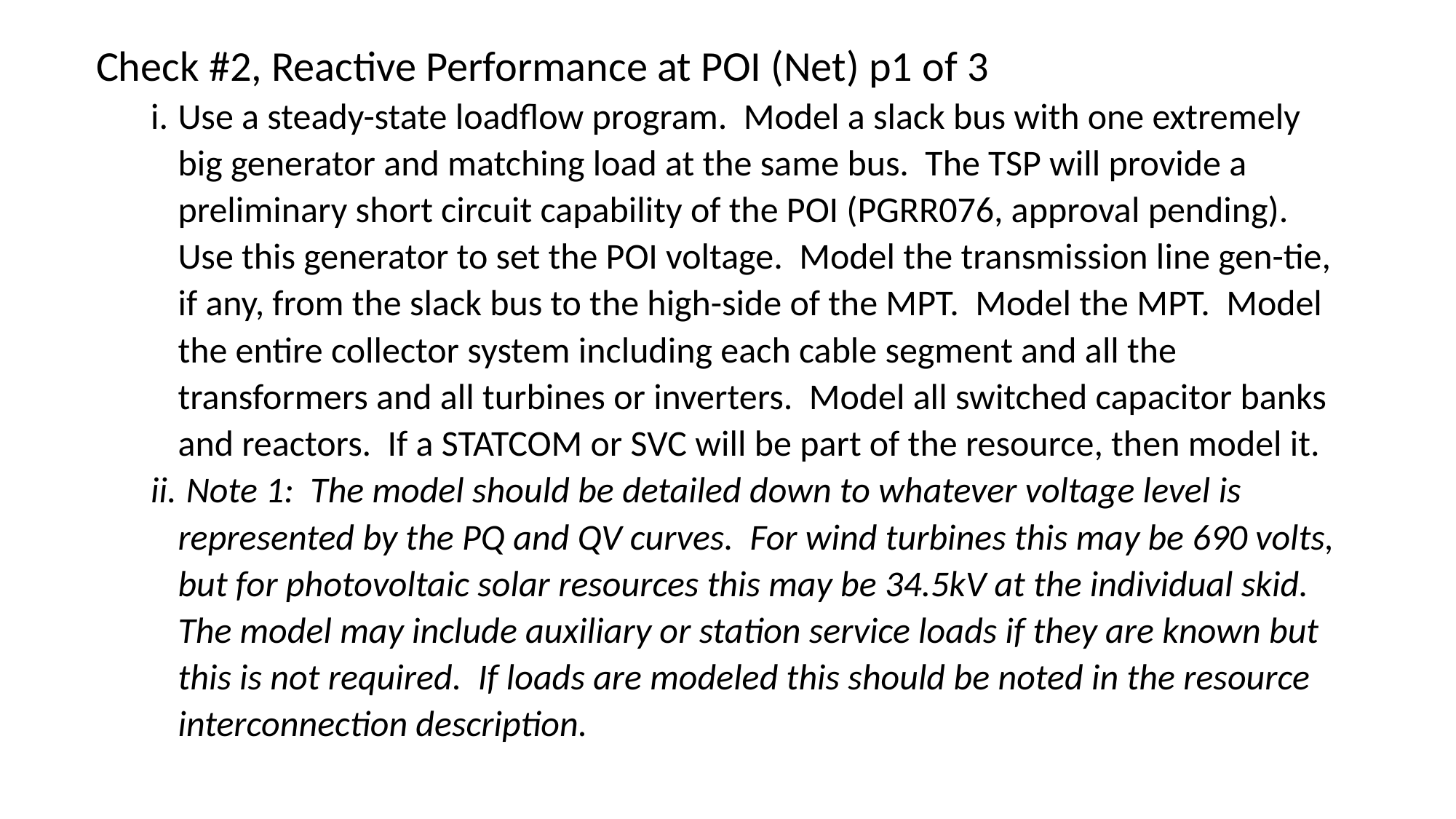

Check #2, Reactive Performance at POI (Net) p1 of 3
Use a steady-state loadflow program.  Model a slack bus with one extremely big generator and matching load at the same bus.  The TSP will provide a preliminary short circuit capability of the POI (PGRR076, approval pending).  Use this generator to set the POI voltage.  Model the transmission line gen-tie, if any, from the slack bus to the high-side of the MPT.  Model the MPT.  Model the entire collector system including each cable segment and all the transformers and all turbines or inverters.  Model all switched capacitor banks and reactors.  If a STATCOM or SVC will be part of the resource, then model it.
 Note 1:  The model should be detailed down to whatever voltage level is represented by the PQ and QV curves.  For wind turbines this may be 690 volts, but for photovoltaic solar resources this may be 34.5kV at the individual skid.  The model may include auxiliary or station service loads if they are known but this is not required.  If loads are modeled this should be noted in the resource interconnection description.